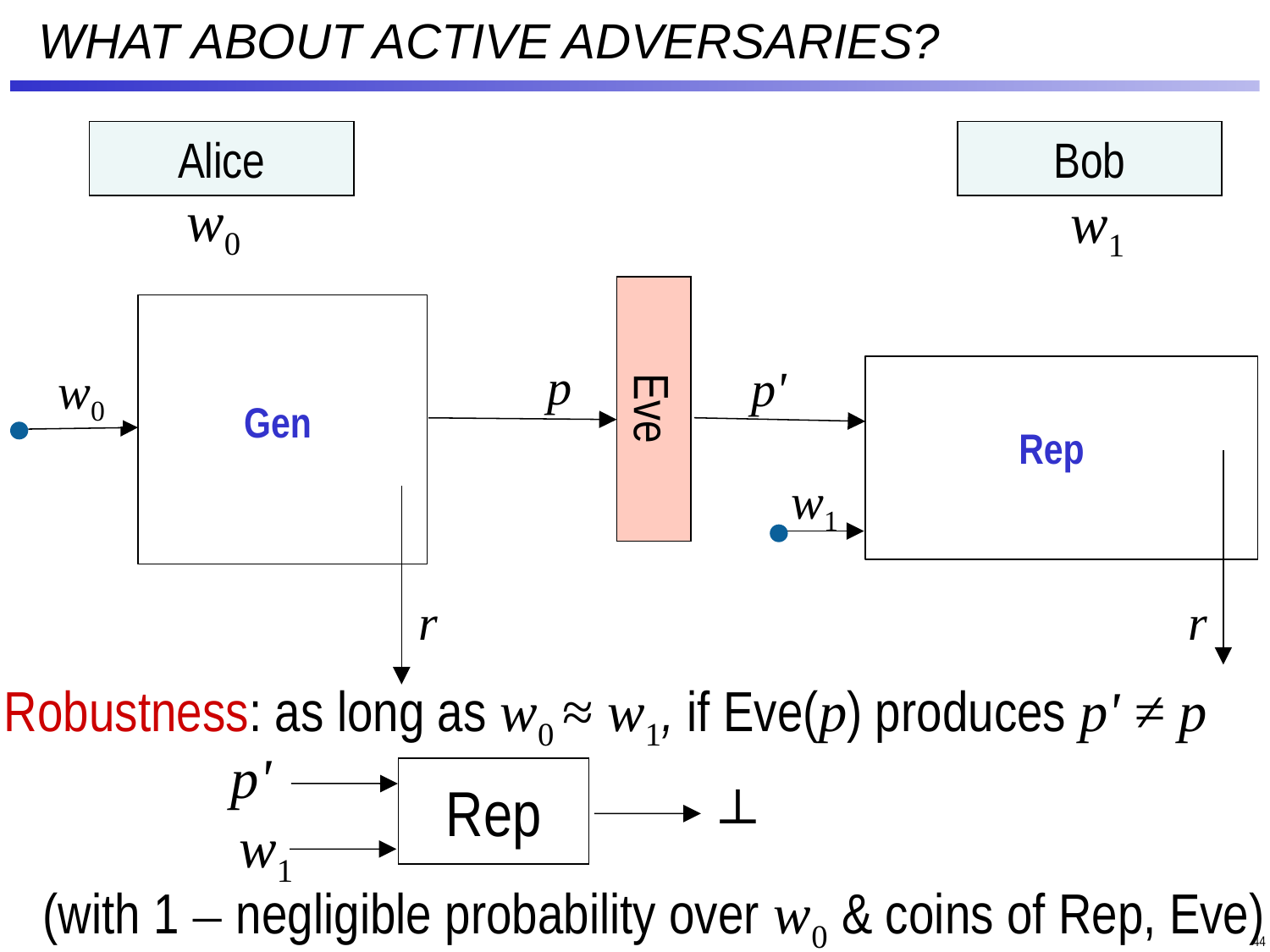

# WHAT ABOUT ACTIVE ADVERSARIES?
Alice
Bob
w0
w1

p
p'
w0

Eve
Gen
Rep

w1

r
r
Robustness: as long as w0 ≈ w1, if Eve(p) produces p' ≠ p

   (with 1 – negligible probability over w0 & coins of Rep, Eve)
p'
Rep
⊥

w1

44